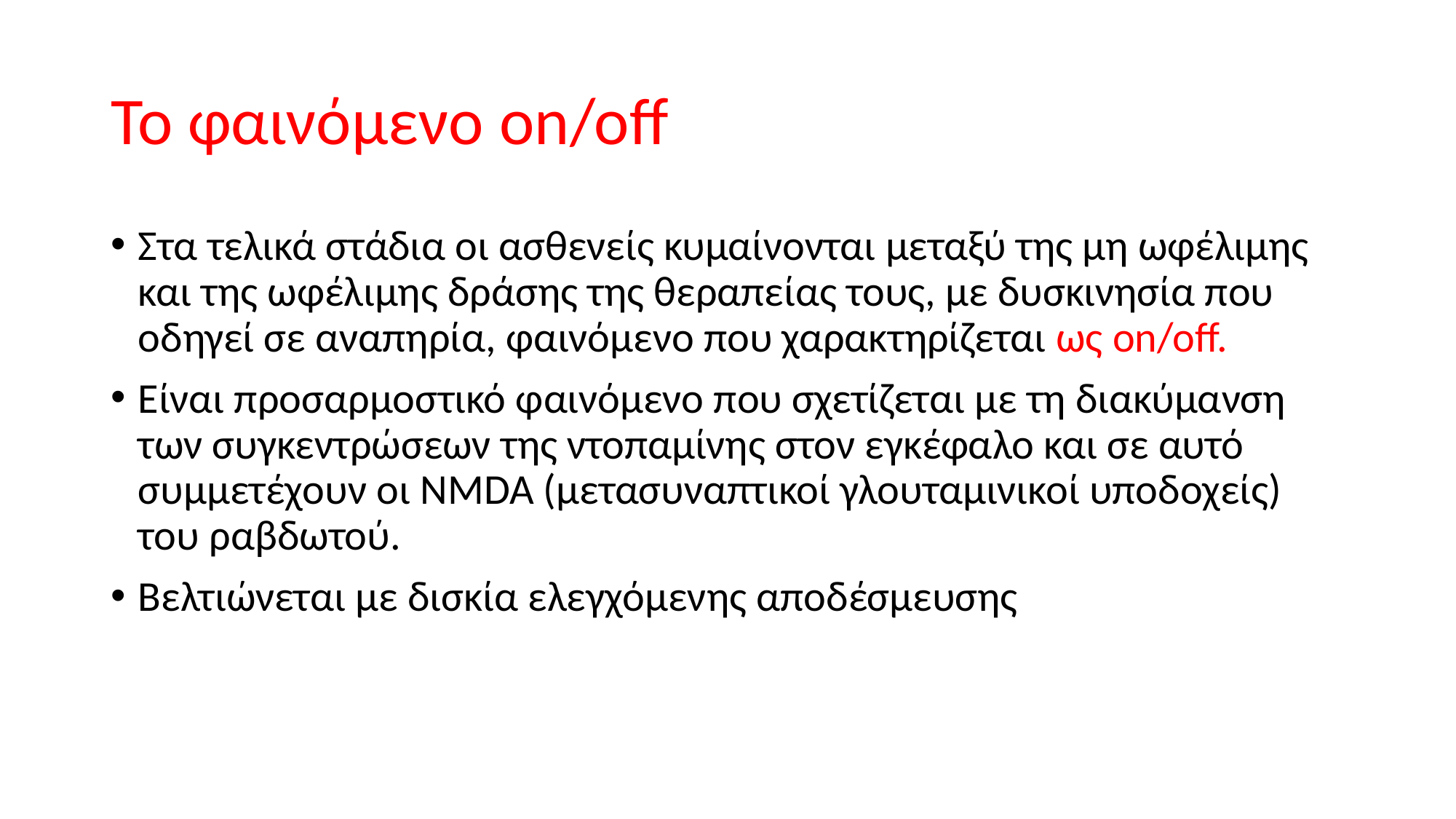

# Το φαινόμενο on/off
Στα τελικά στάδια οι ασθενείς κυμαίνονται μεταξύ της μη ωφέλιμης και της ωφέλιμης δράσης της θεραπείας τους, με δυσκινησία που οδηγεί σε αναπηρία, φαινόμενο που χαρακτηρίζεται ως on/off.
Είναι προσαρμοστικό φαινόμενο που σχετίζεται με τη διακύμανση των συγκεντρώσεων της ντοπαμίνης στον εγκέφαλο και σε αυτό συμμετέχουν οι NMDA (μετασυναπτικοί γλουταμινικοί υποδοχείς) του ραβδωτού.
Βελτιώνεται με δισκία ελεγχόμενης αποδέσμευσης